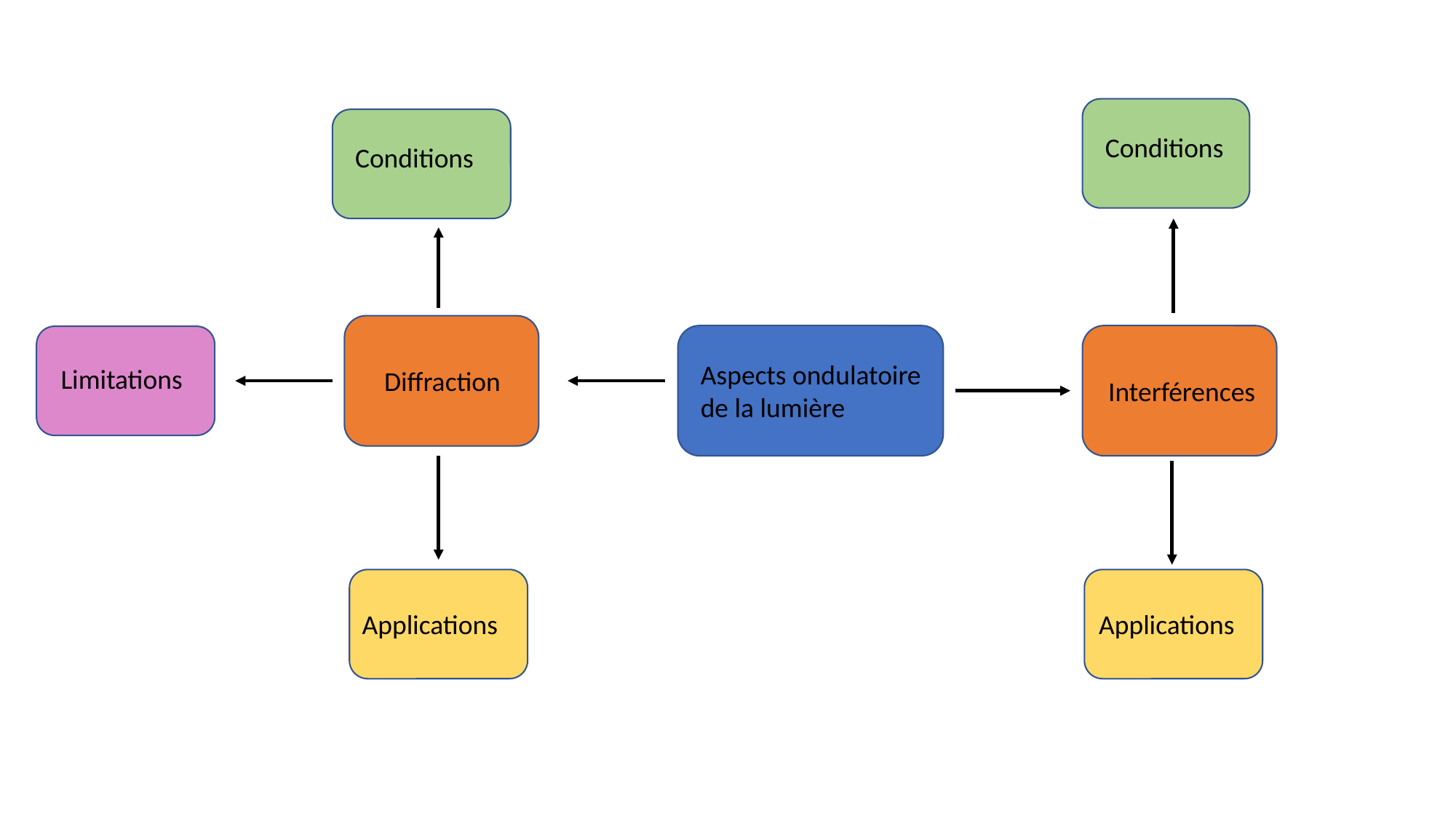

Conditions
Conditions

Aspects ondulatoire de la lumière
Limitations
Diffraction
Interférences

Applications
Applications